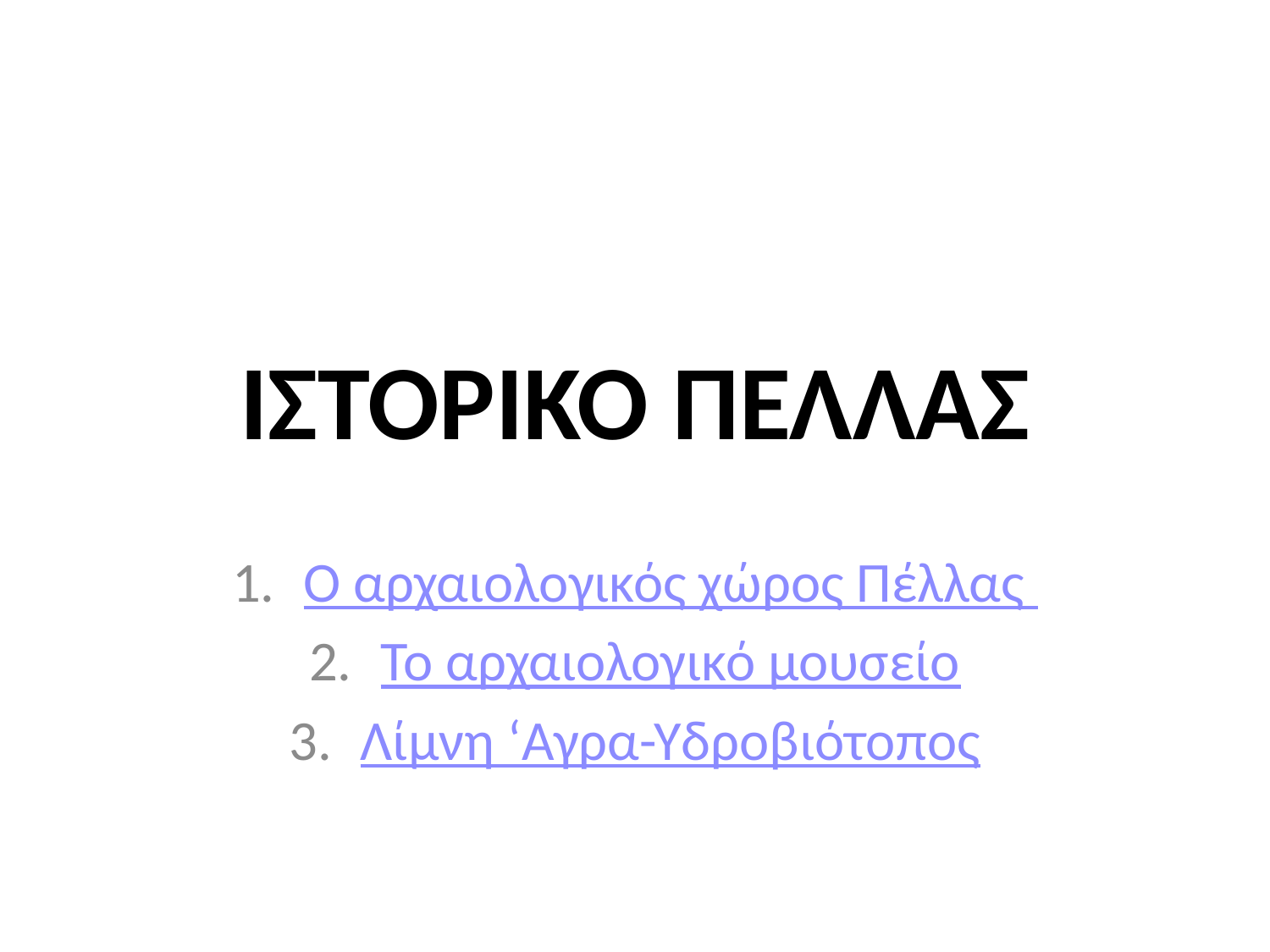

# ΙΣΤΟΡΙΚΟ ΠΕΛΛΑΣ
Ο αρχαιολογικός χώρος Πέλλας
Το αρχαιολογικό μουσείο
Λίμνη ‘Αγρα-Υδροβιότοπος